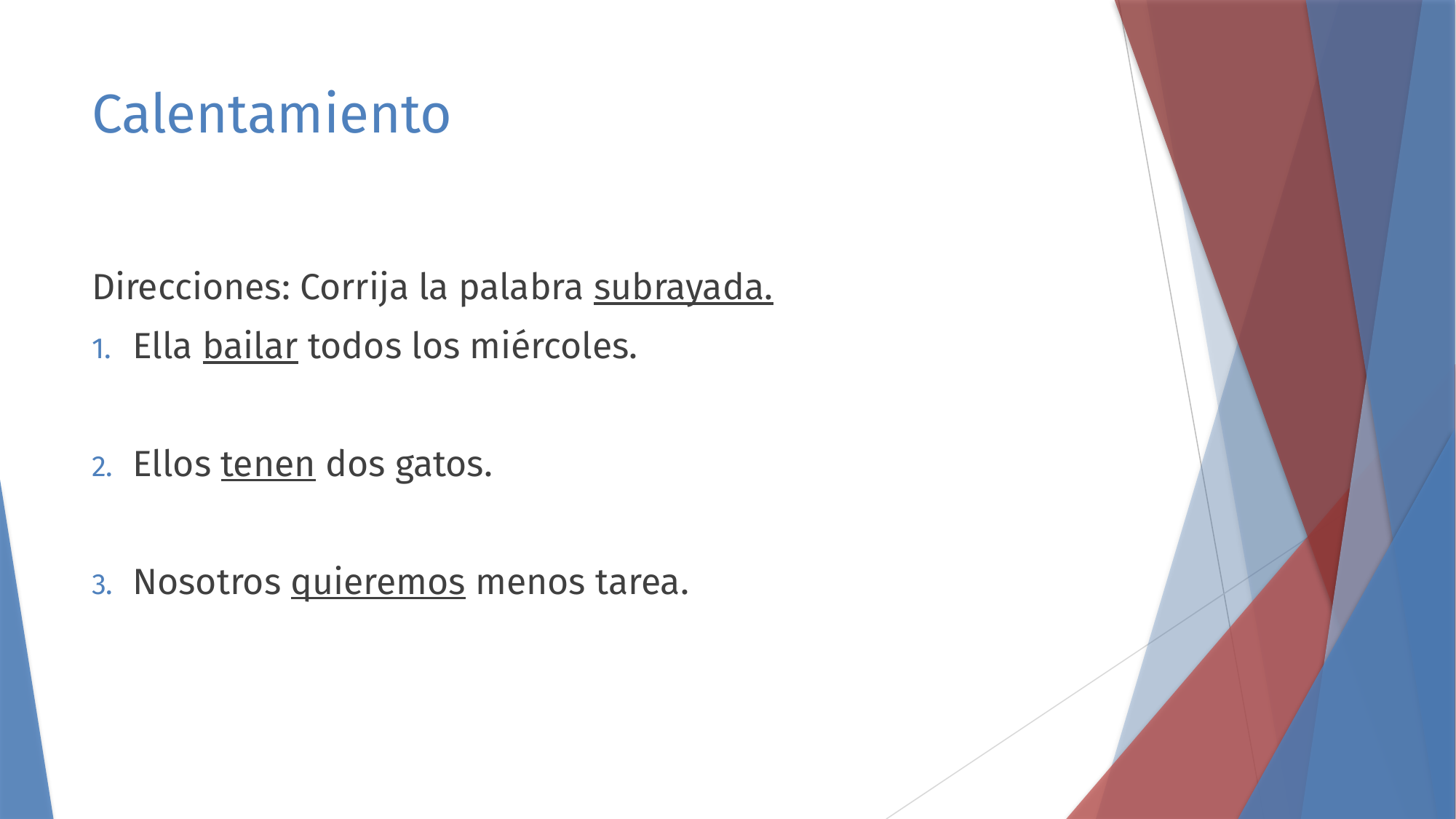

# Calentamiento
Direcciones: Corrija la palabra subrayada.
Ella bailar todos los miércoles.

Ellos tenen dos gatos.

Nosotros quieremos menos tarea.